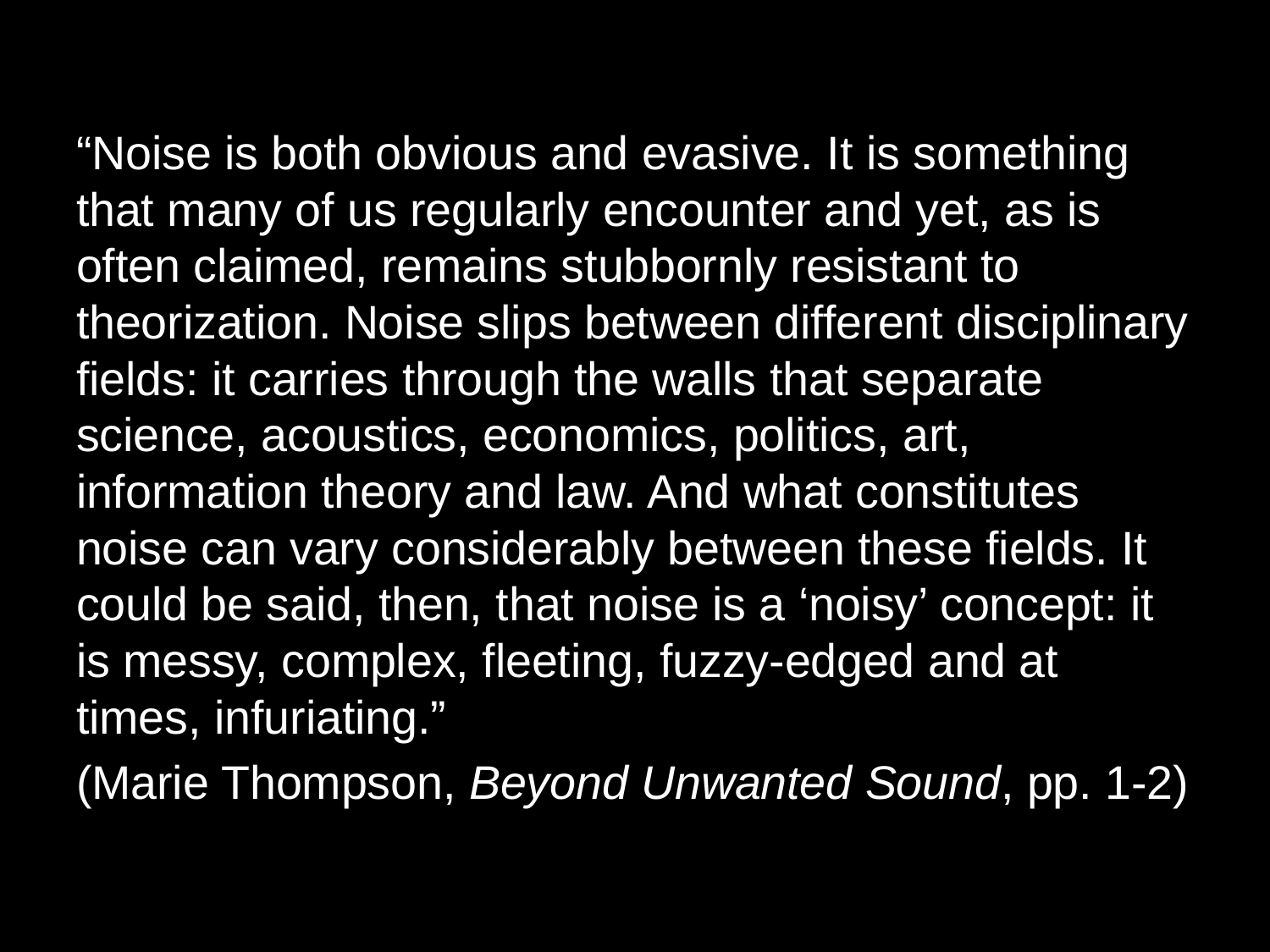

“Noise is both obvious and evasive. It is something that many of us regularly encounter and yet, as is often claimed, remains stubbornly resistant to theorization. Noise slips between different disciplinary fields: it carries through the walls that separate science, acoustics, economics, politics, art, information theory and law. And what constitutes noise can vary considerably between these fields. It could be said, then, that noise is a ‘noisy’ concept: it is messy, complex, fleeting, fuzzy-edged and at times, infuriating.”
(Marie Thompson, Beyond Unwanted Sound, pp. 1-2)